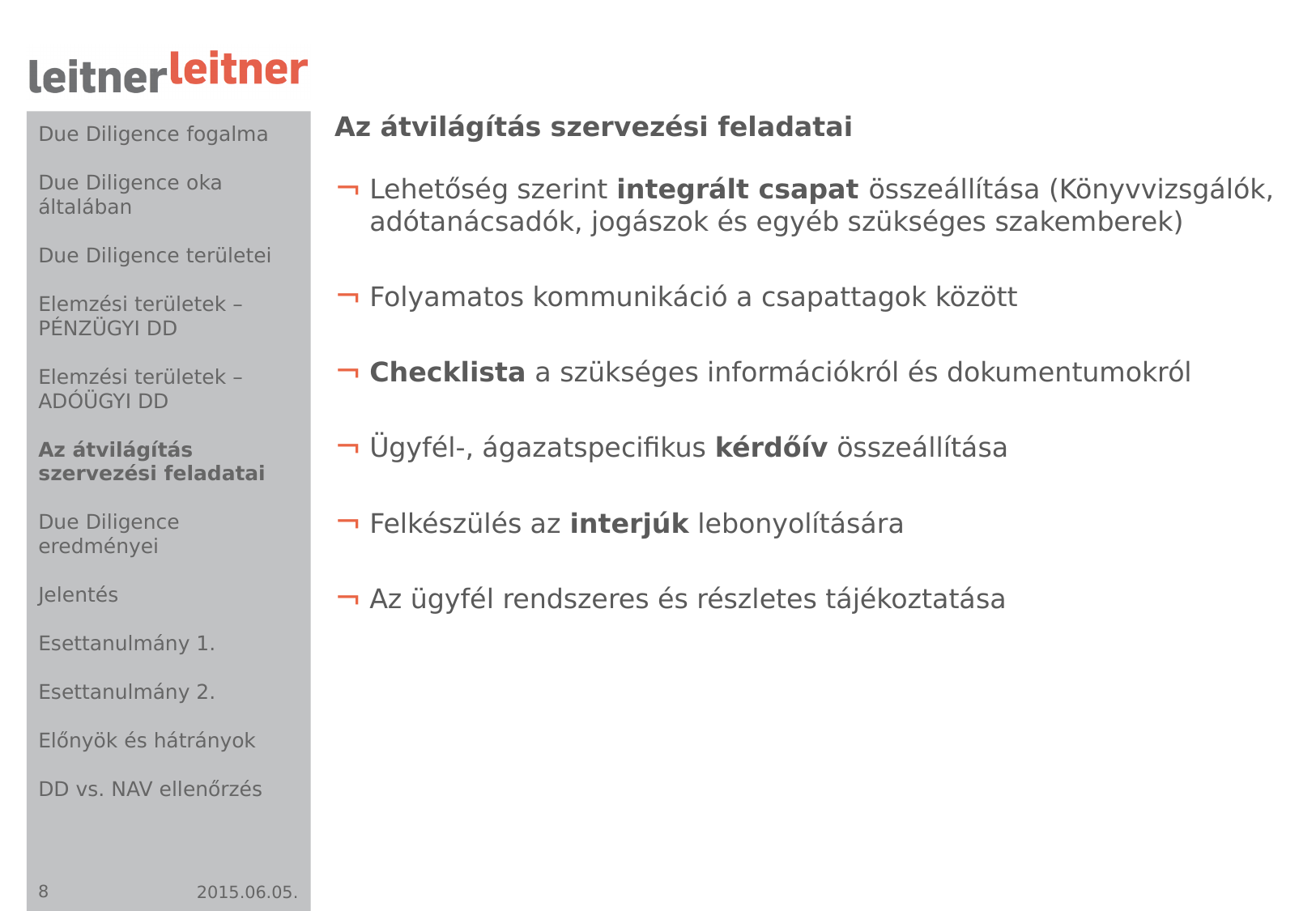

# Az átvilágítás szervezési feladatai
Due Diligence fogalma

Due Diligence oka általában

Due Diligence területei

Elemzési területek – PÉNZÜGYI DD

Elemzési területek – ADÓÜGYI DD

Az átvilágítás szervezési feladatai

Due Diligence eredményei

Jelentés

Esettanulmány 1.
Esettanulmány 2.

Előnyök és hátrányok

DD vs. NAV ellenőrzés

Lehetőség szerint integrált csapat összeállítása (Könyvvizsgálók, adótanácsadók, jogászok és egyéb szükséges szakemberek)

Folyamatos kommunikáció a csapattagok között

Checklista a szükséges információkról és dokumentumokról

Ügyfél-, ágazatspecifikus kérdőív összeállítása

Felkészülés az interjúk lebonyolítására

Az ügyfél rendszeres és részletes tájékoztatása